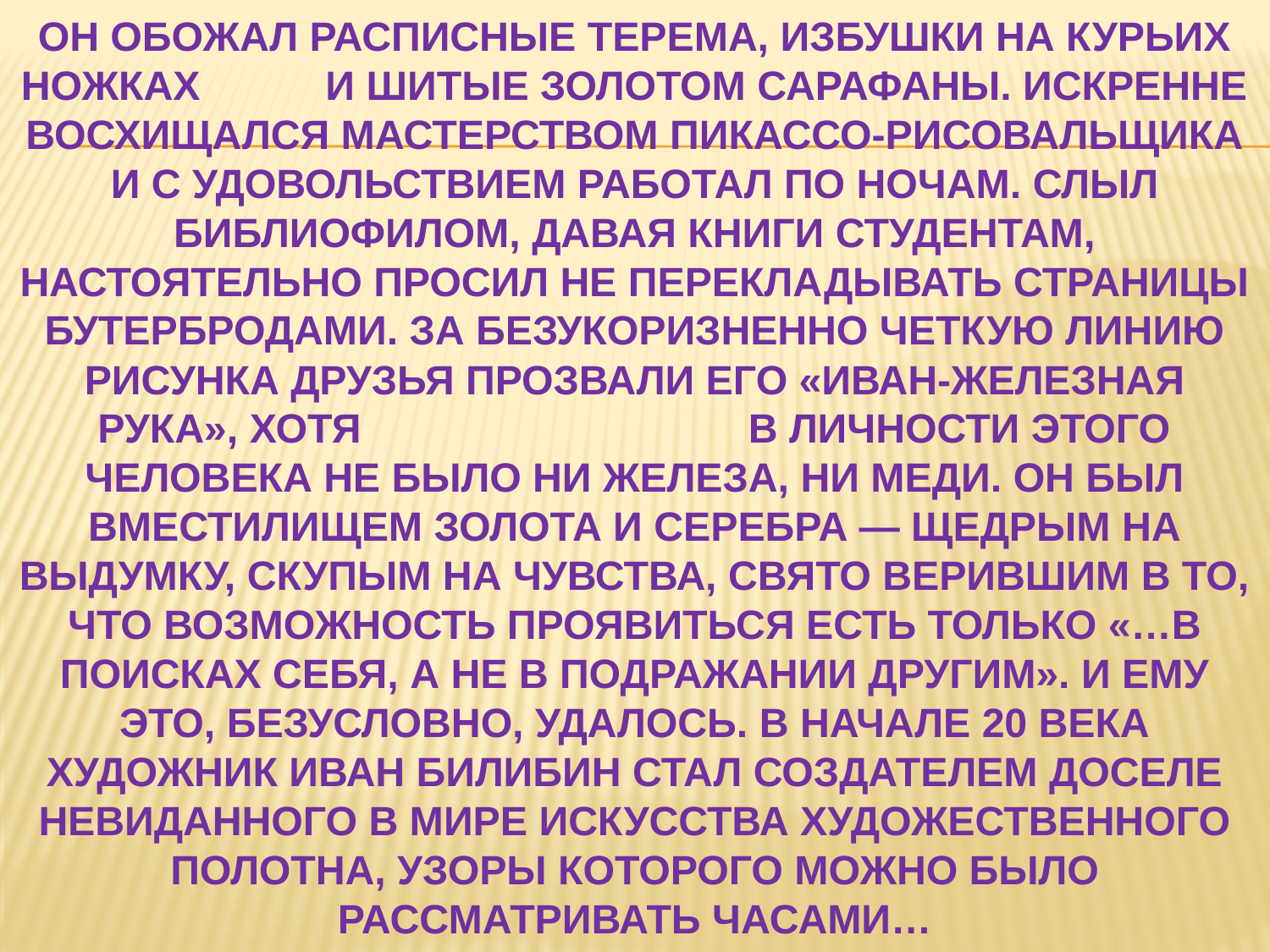

# Он обожал расписные терема, избушки на курьих ножках           и шитые золотом сарафаны. Искренне восхищался мастерством Пикассо-рисовальщика и с удовольствием работал по ночам. Слыл библиофилом, давая книги студентам, настоятельно просил не перекладывать страницы бутербродами. За безукоризненно четкую линию рисунка друзья прозвали его «Иван-Железная рука», хотя                                  в личности этого человека не было ни железа, ни меди. Он был вместилищем золота и серебра — щедрым на выдумку, скупым на чувства, свято верившим в то, что возможность проявиться есть только «…в поисках себя, а не в подражании другим». И ему это, безусловно, удалось. В начале 20 века художник Иван Билибин стал создателем доселе невиданного в мире искусства художественного полотна, узоры которого можно было рассматривать часами…